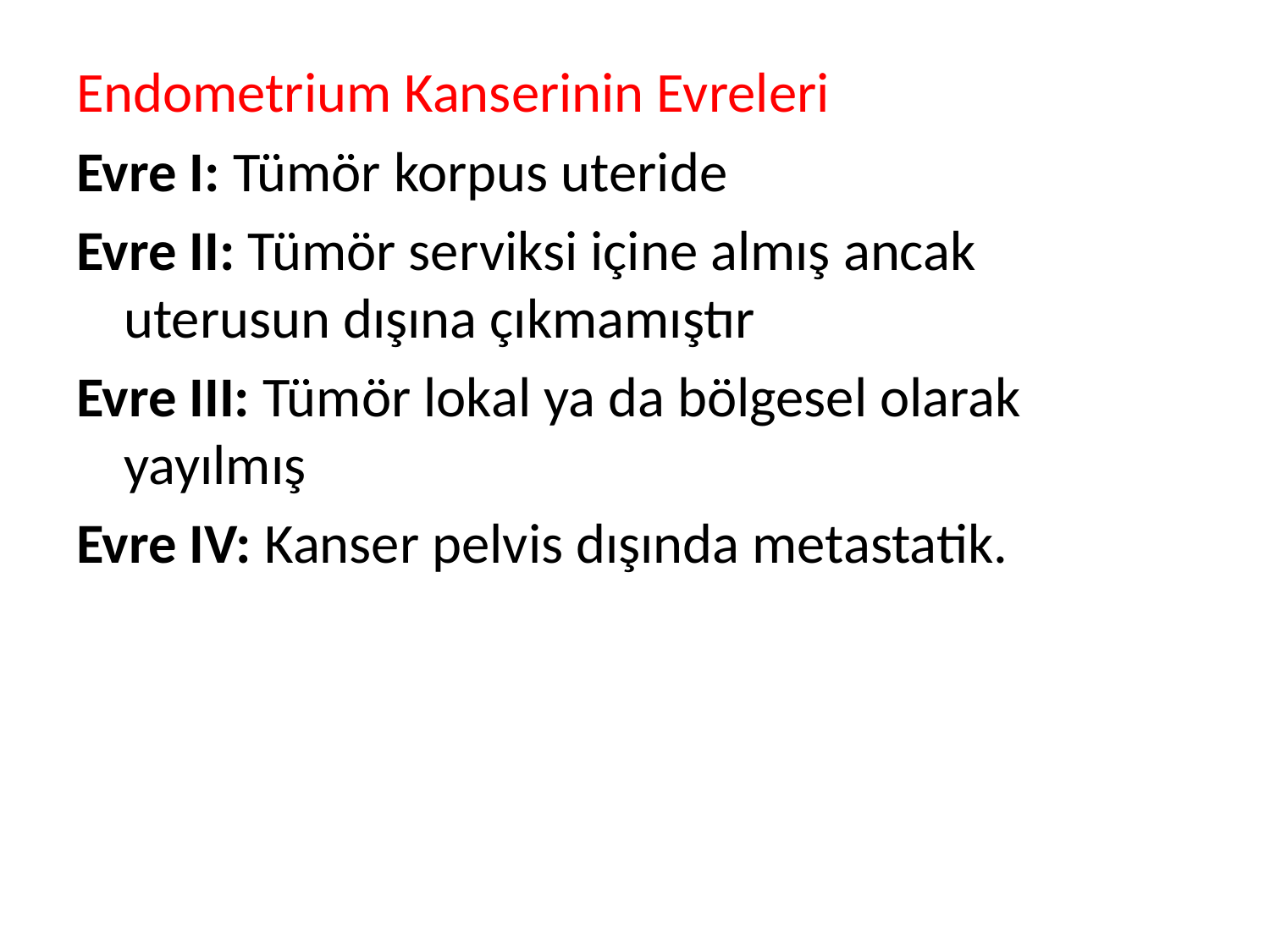

Endometrium Kanserinin Evreleri
Evre I: Tümör korpus uteride
Evre II: Tümör serviksi içine almış ancak uterusun dışına çıkmamıştır
Evre III: Tümör lokal ya da bölgesel olarak yayılmış
Evre IV: Kanser pelvis dışında metastatik.